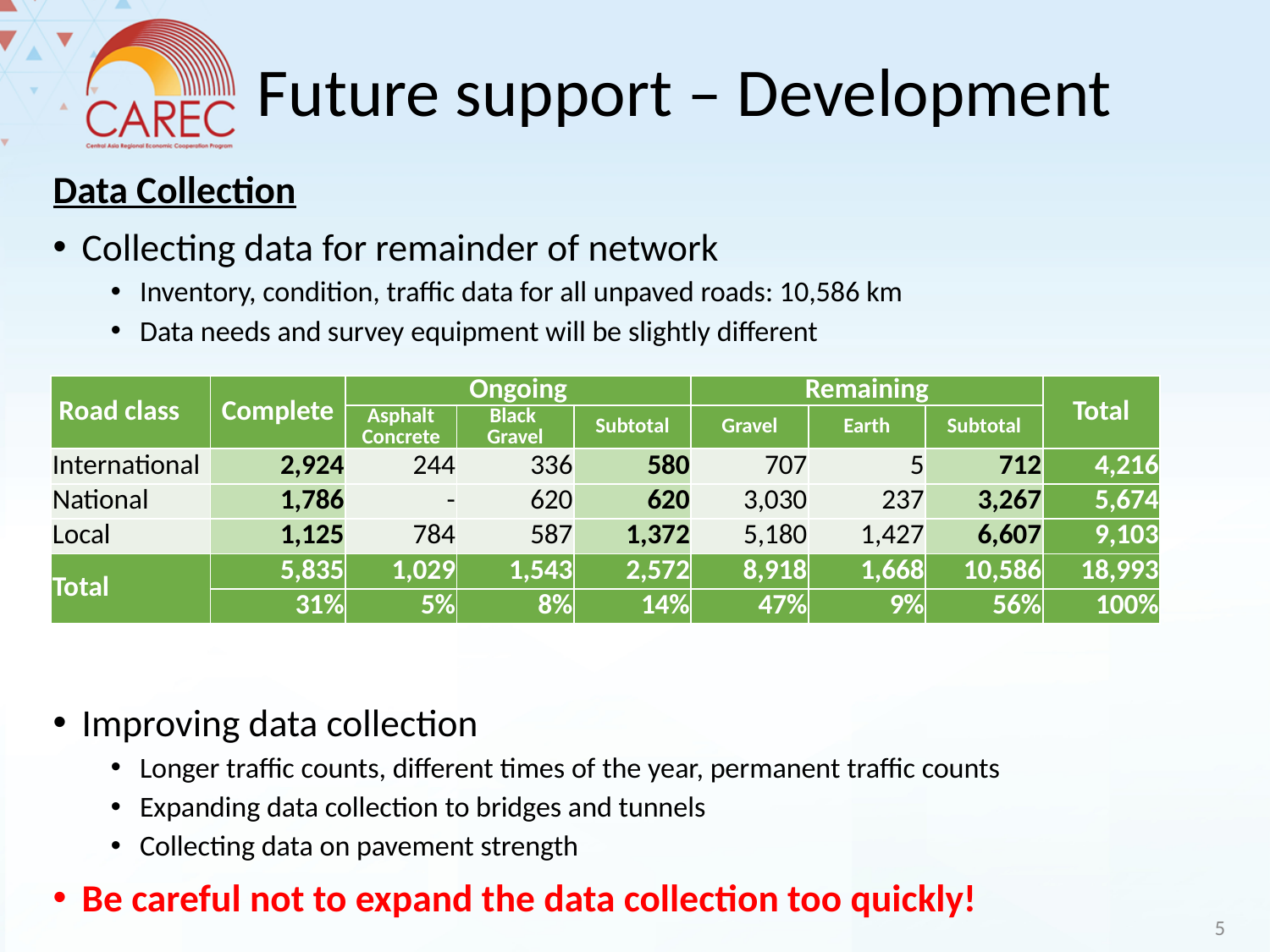

# Future support – Development
Data Collection
Collecting data for remainder of network
Inventory, condition, traffic data for all unpaved roads: 10,586 km
Data needs and survey equipment will be slightly different

Improving data collection
Longer traffic counts, different times of the year, permanent traffic counts
Expanding data collection to bridges and tunnels
Collecting data on pavement strength
Be careful not to expand the data collection too quickly!
| Road class | Complete | Ongoing |  |  | Remaining |  |  | Total |
| --- | --- | --- | --- | --- | --- | --- | --- | --- |
| Road class |  | Asphalt Concrete | Black Gravel | Subtotal | Gravel | Earth | Subtotal | Total |
| International | 2,924 | 244 | 336 | 580 | 707 | 5 | 712 | 4,216 |
| National | 1,786 | - | 620 | 620 | 3,030 | 237 | 3,267 | 5,674 |
| Local | 1,125 | 784 | 587 | 1,372 | 5,180 | 1,427 | 6,607 | 9,103 |
| Total | 5,835 | 1,029 | 1,543 | 2,572 | 8,918 | 1,668 | 10,586 | 18,993 |
|  | 31% | 5% | 8% | 14% | 47% | 9% | 56% | 100% |
5